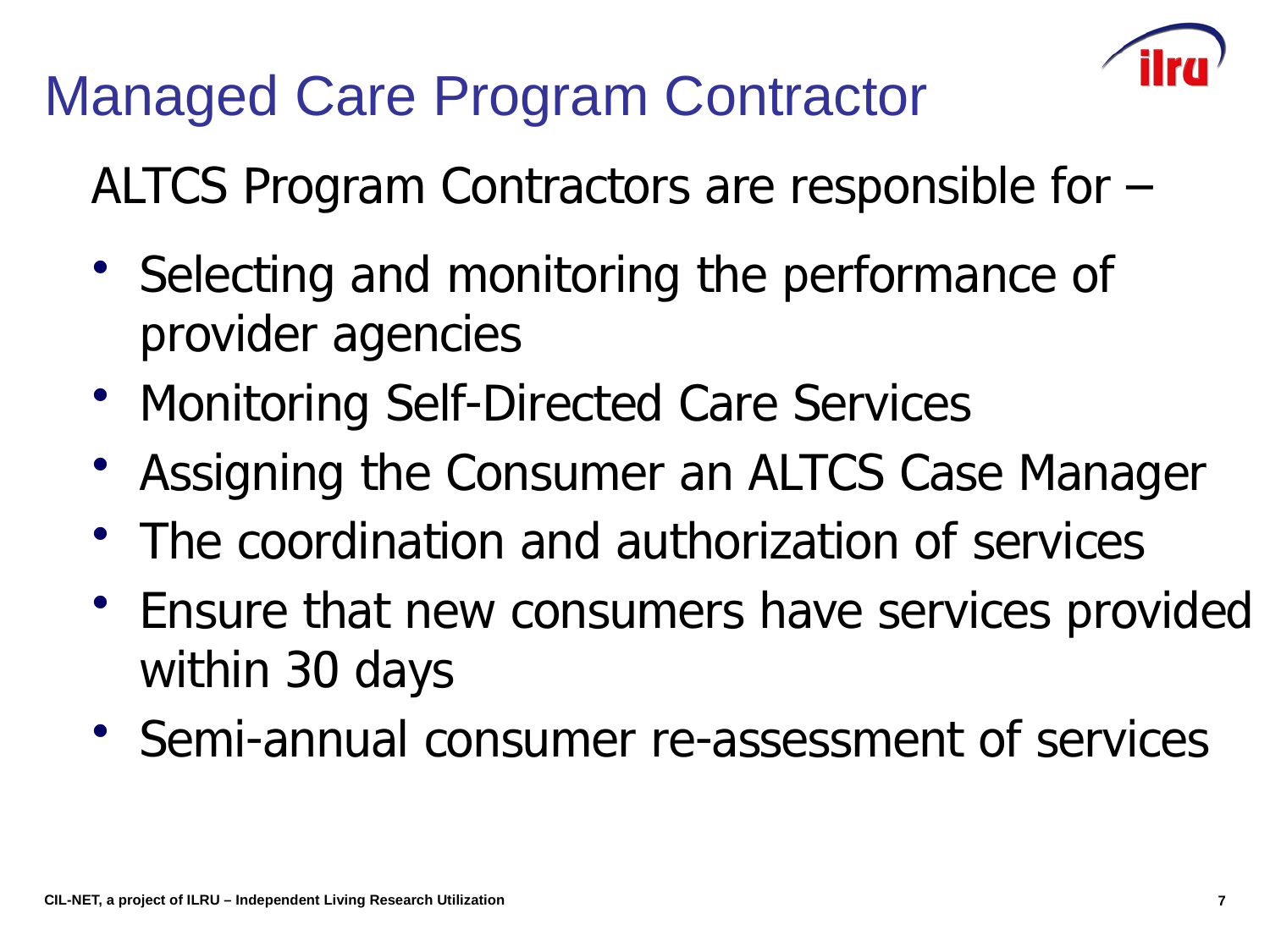

# Managed Care Program Contractor
ALTCS Program Contractors are responsible for –

Selecting and monitoring the performance of provider agencies
Monitoring Self-Directed Care Services
Assigning the Consumer an ALTCS Case Manager
The coordination and authorization of services
Ensure that new consumers have services provided within 30 days
Semi-annual consumer re-assessment of services

7